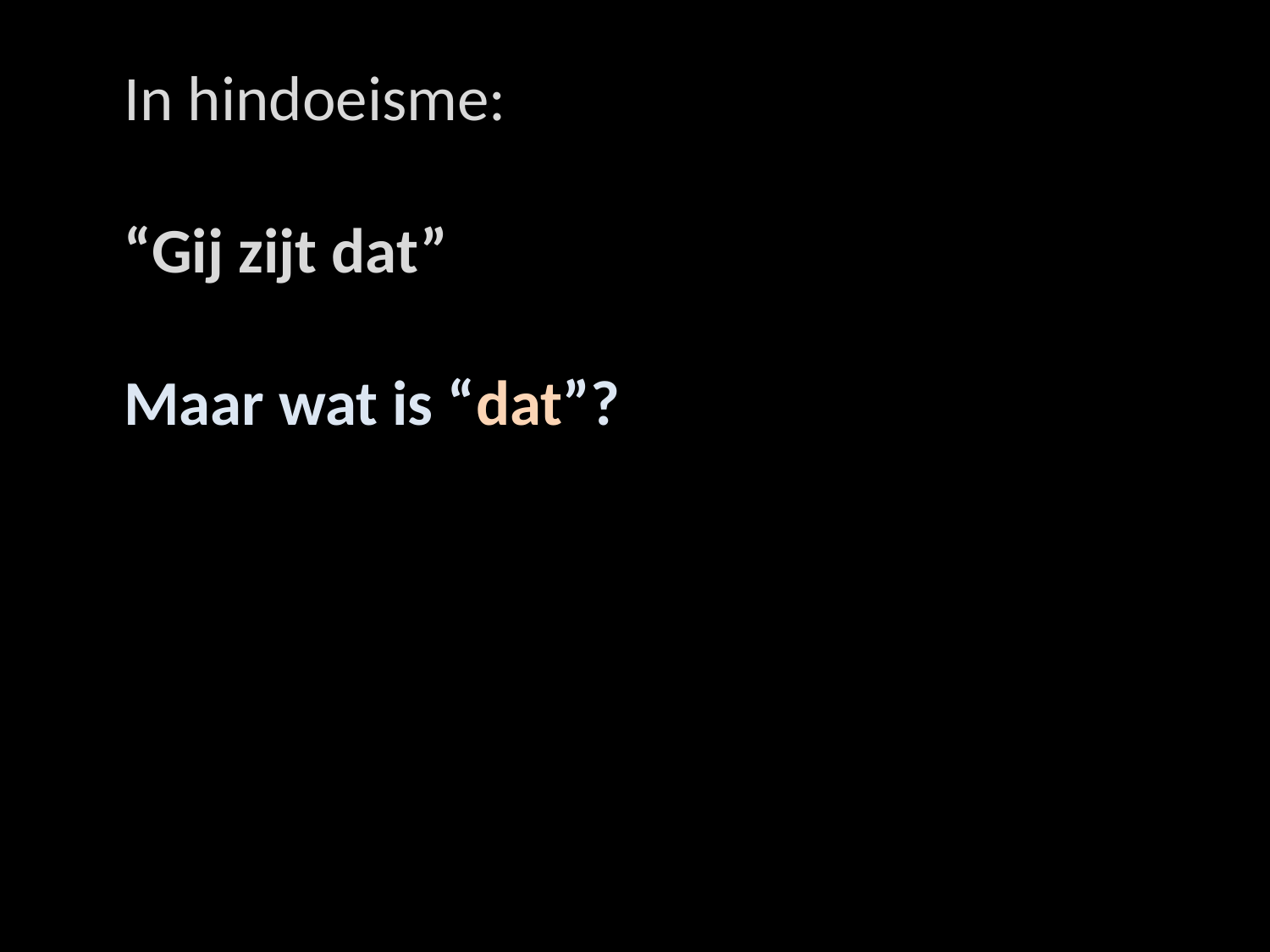

In hindoeisme:

“Gij zijt dat”

Maar wat is “dat”?